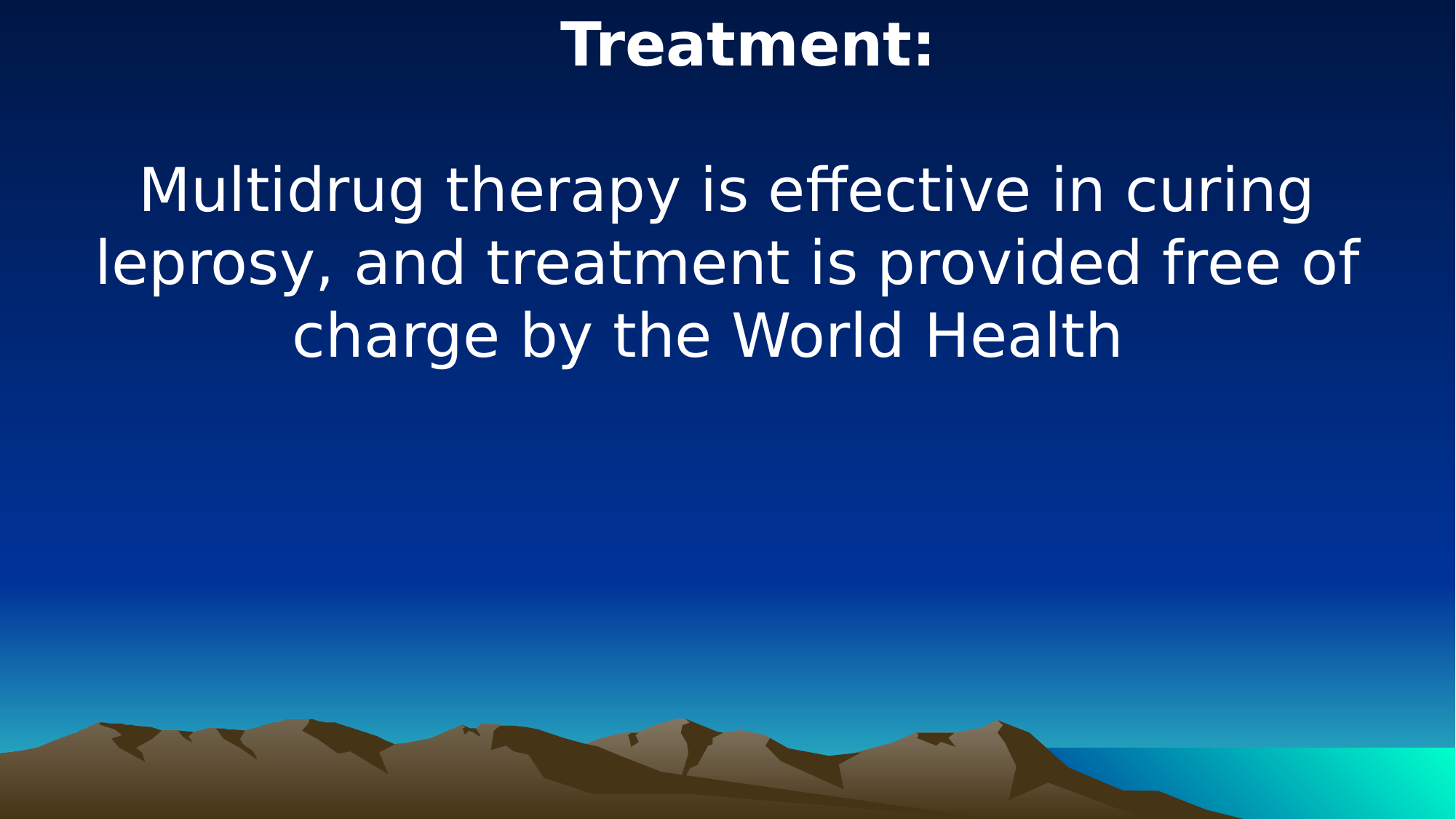

Treatment:

Multidrug therapy is effective in curing leprosy, and treatment is provided free of charge by the World Health